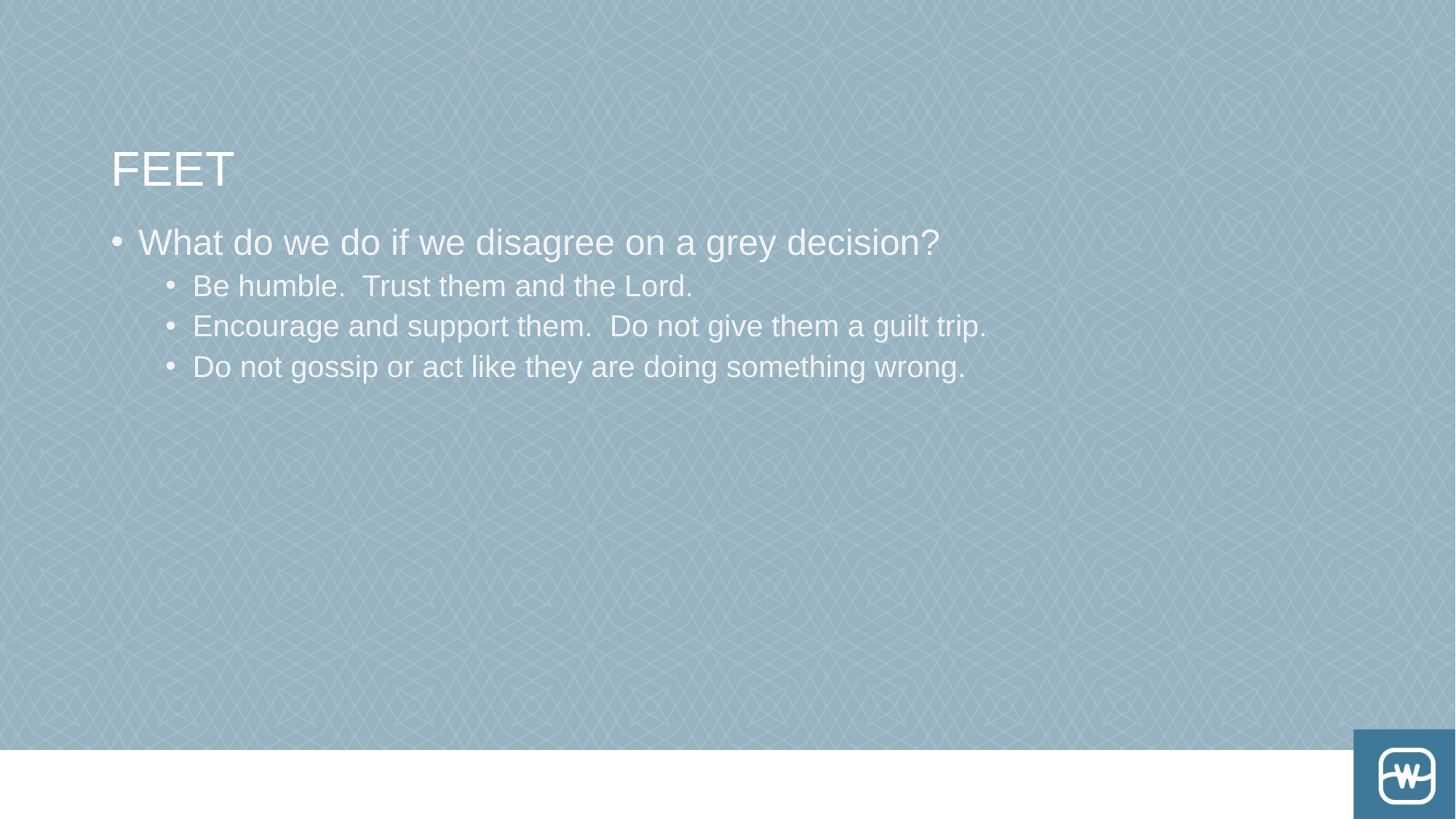

# FEET
What do we do if we disagree on a grey decision?
Be humble.  Trust them and the Lord.
Encourage and support them.  Do not give them a guilt trip.
Do not gossip or act like they are doing something wrong.